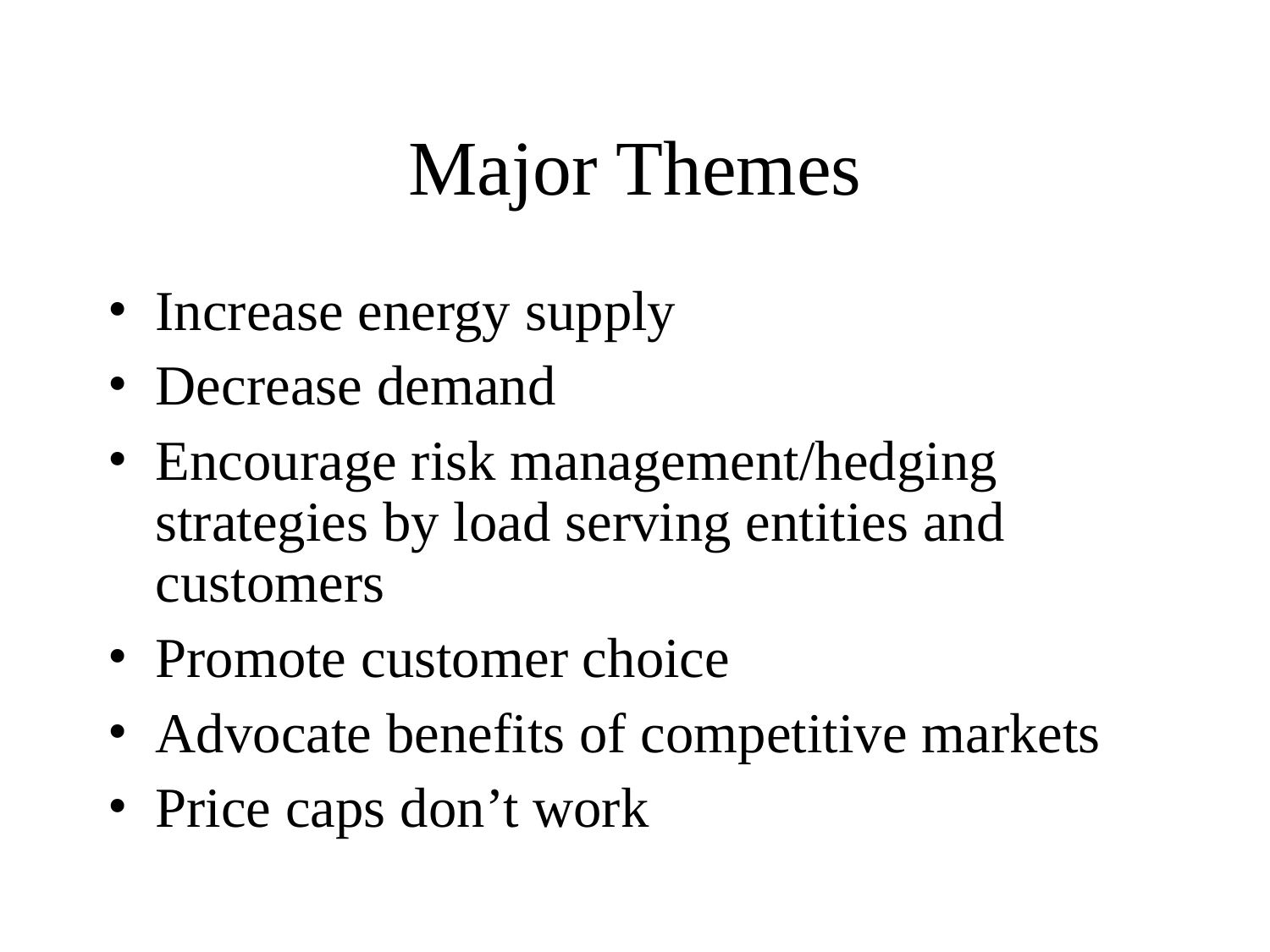

# Major Themes
Increase energy supply
Decrease demand
Encourage risk management/hedging strategies by load serving entities and customers
Promote customer choice
Advocate benefits of competitive markets
Price caps don’t work